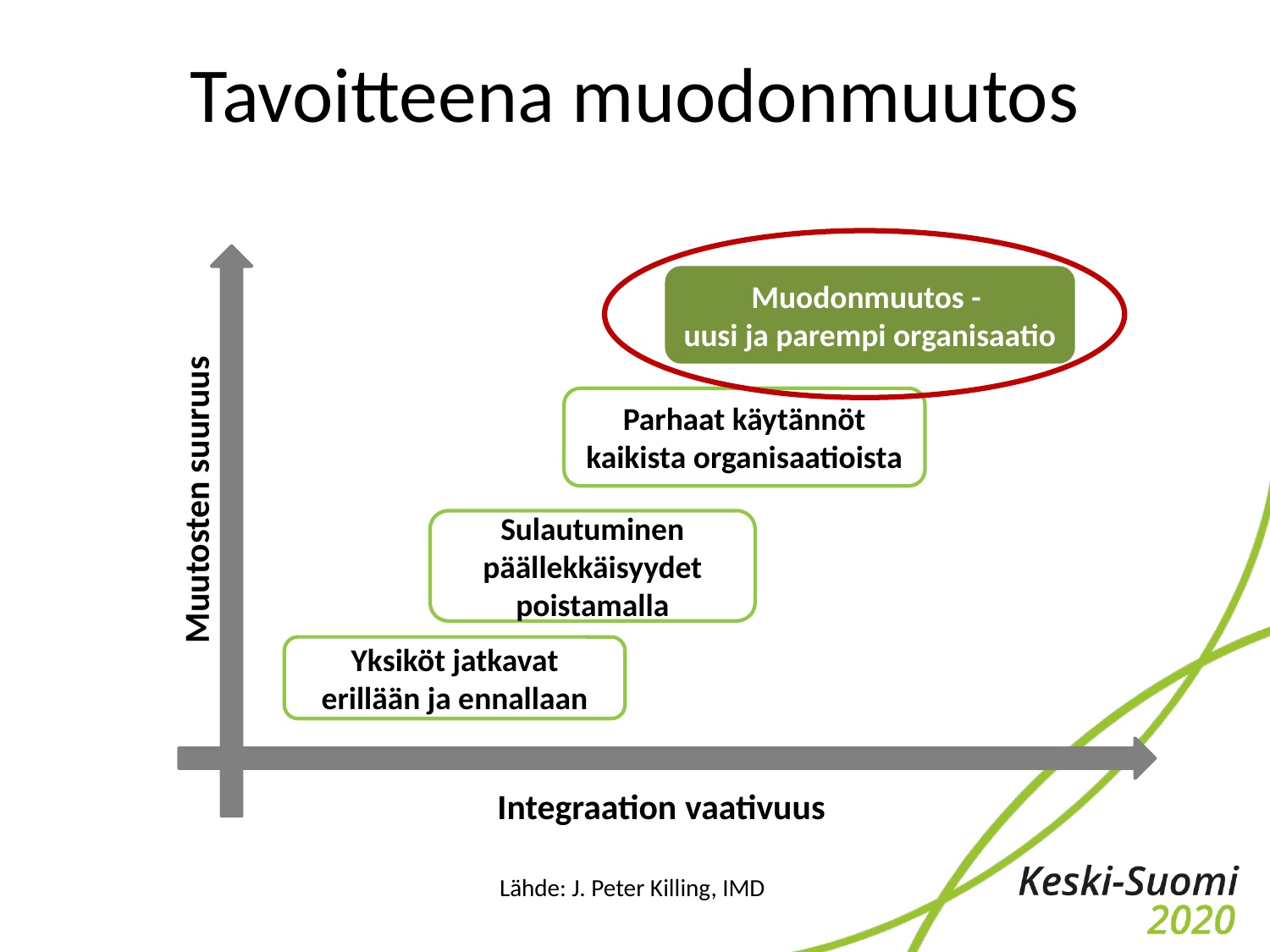

# Tavoitteena muodonmuutos

Muodonmuutos -
uusi ja parempi organisaatio

Parhaat käytännöt kaikista organisaatioista
Muutosten suuruus
Sulautuminen päällekkäisyydet poistamalla
Yksiköt jatkavat erillään ja ennallaan
Integraation vaativuus
Lähde: J. Peter Killing, IMD